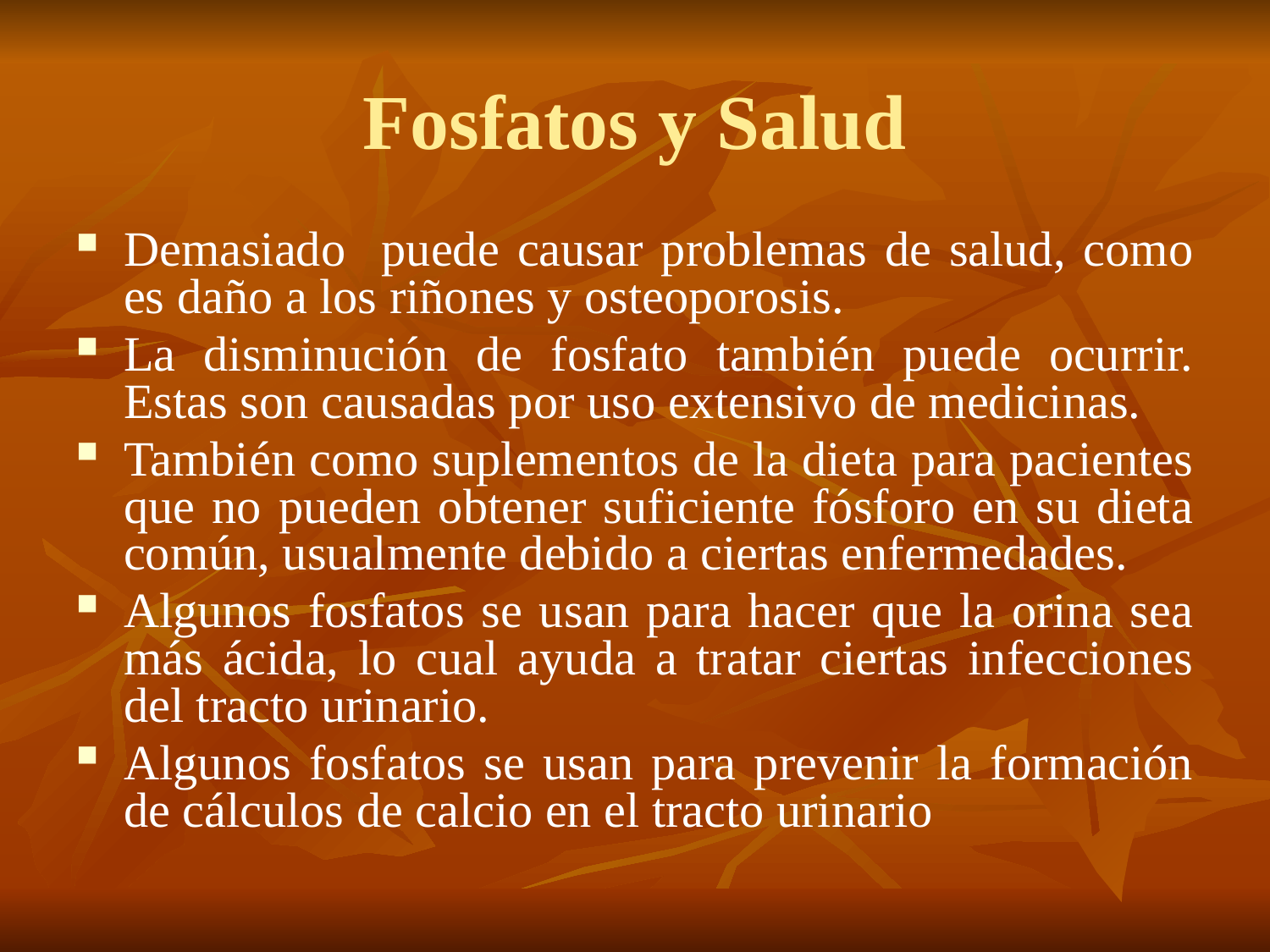

# Fosfatos y Salud
Demasiado  puede causar problemas de salud, como es daño a los riñones y osteoporosis.
La disminución de fosfato también puede ocurrir. Estas son causadas por uso extensivo de medicinas.
También como suplementos de la dieta para pacientes que no pueden obtener suficiente fósforo en su dieta común, usualmente debido a ciertas enfermedades.
Algunos fosfatos se usan para hacer que la orina sea más ácida, lo cual ayuda a tratar ciertas infecciones del tracto urinario.
Algunos fosfatos se usan para prevenir la formación de cálculos de calcio en el tracto urinario